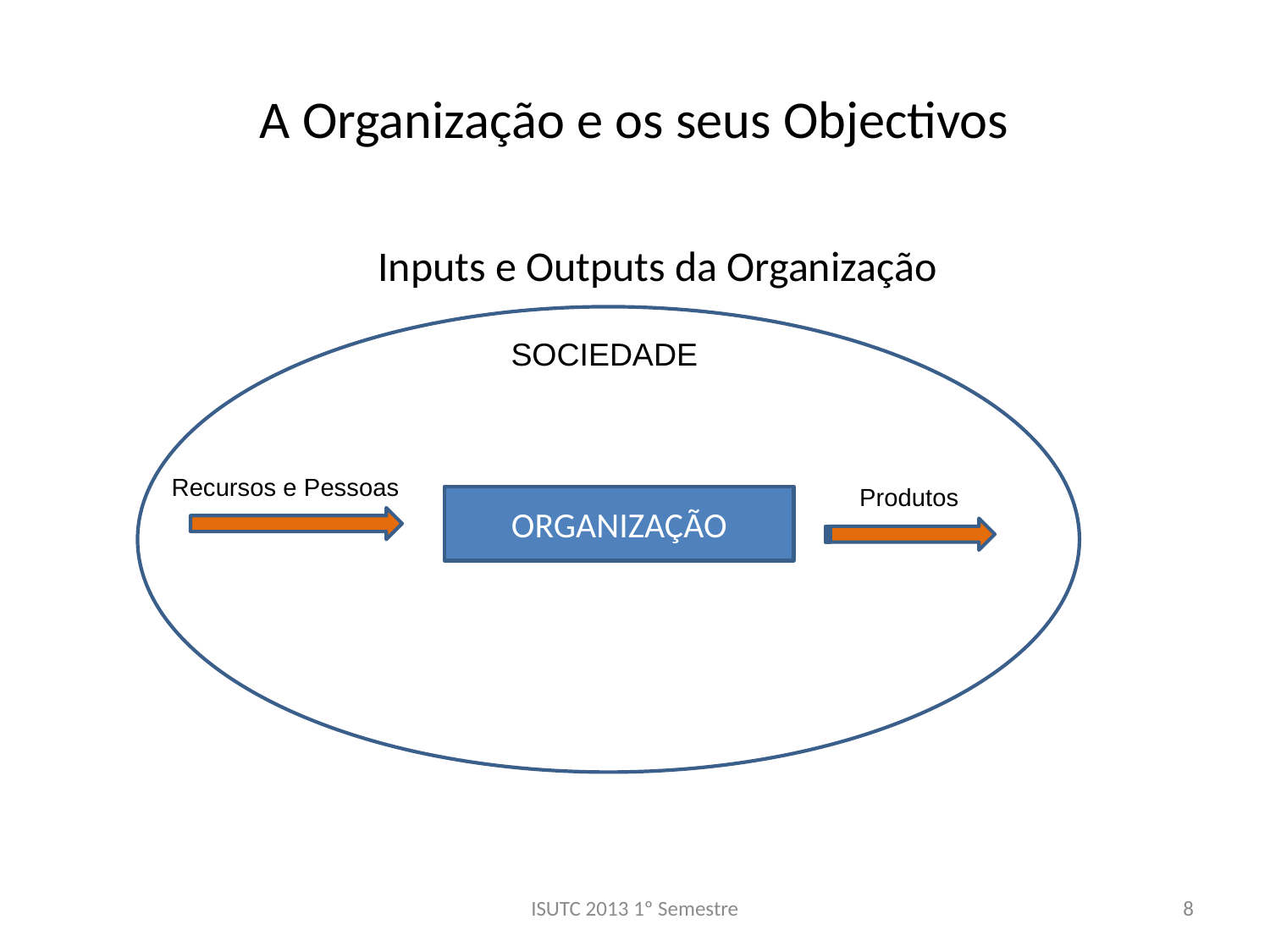

# A Organização e os seus Objectivos
			Inputs e Outputs da Organização
rE
SOCIEDADE
Recursos e Pessoas
Produtos
ORGANIZAÇÃO

ISUTC 2013 1º Semestre
8